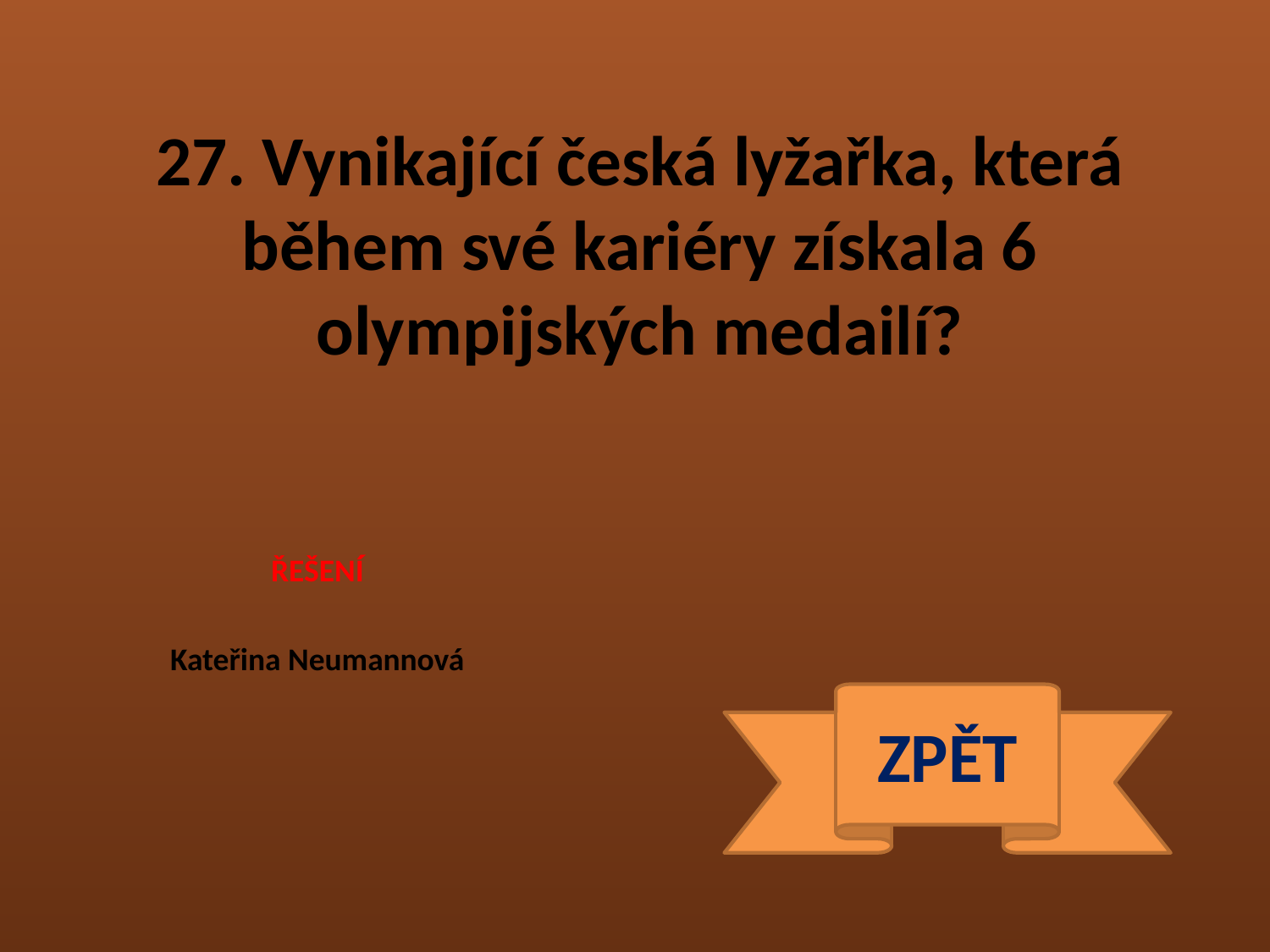

27. Vynikající česká lyžařka, která během své kariéry získala 6 olympijských medailí?
ŘEŠENÍ
Kateřina Neumannová
ZPĚT